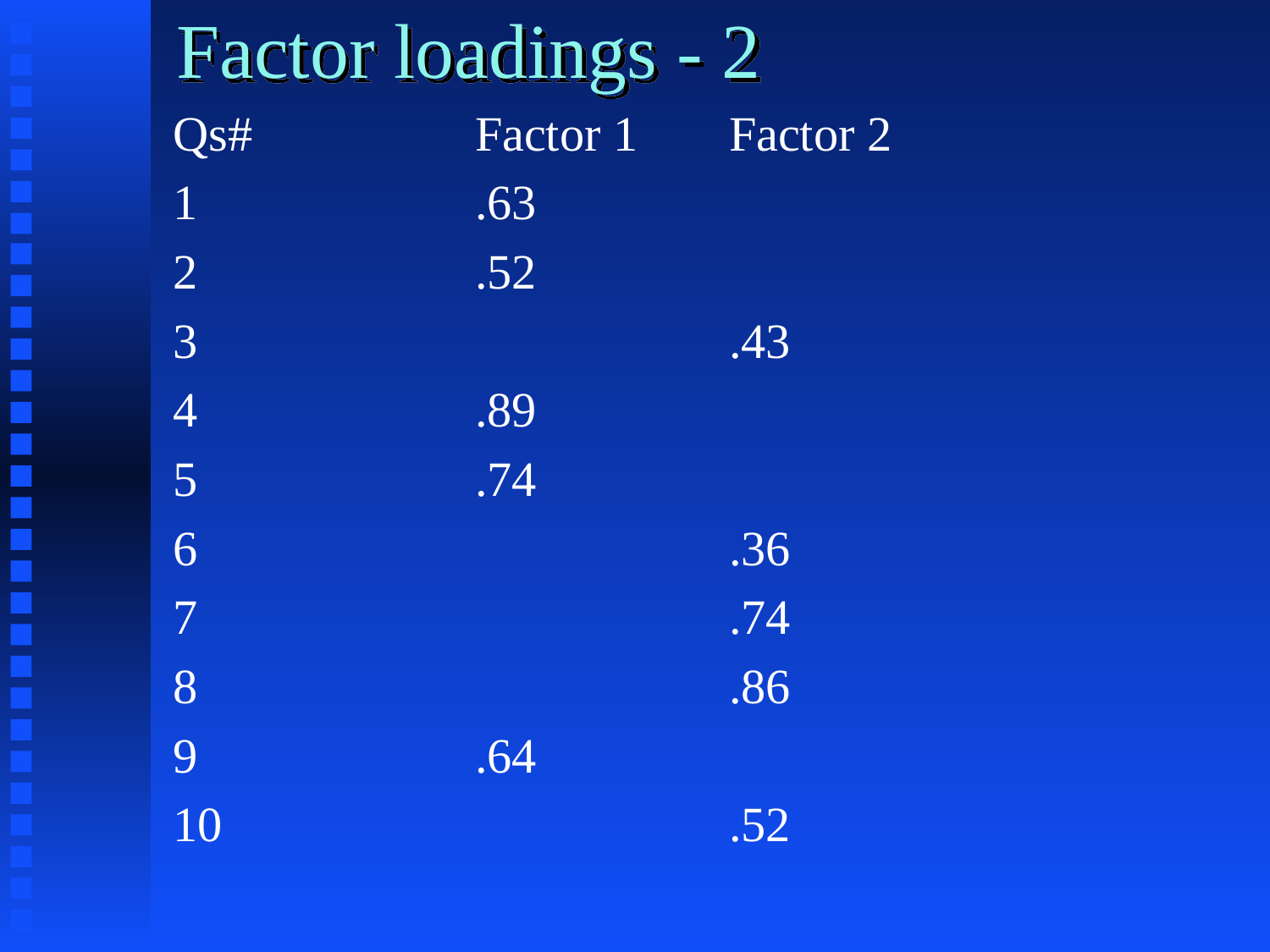

# Factor loadings - 2
Qs#		Factor 1	Factor 2
1			.63
2			.52
3					.43
4			.89
5			.74
6					.36
7					.74
8					.86
9			.64
10				.52